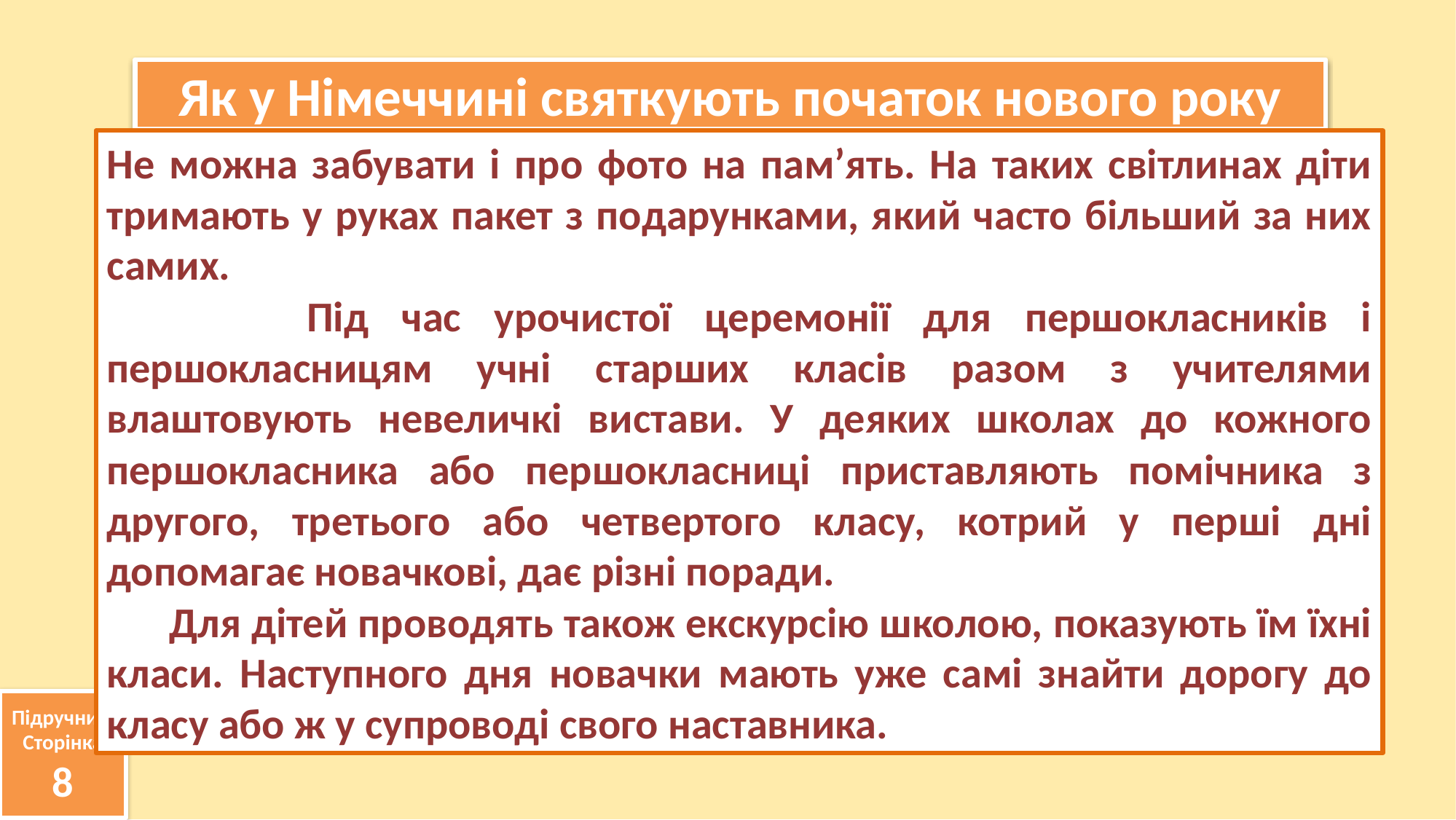

Як у Німеччині святкують початок нового року
Не можна забувати і про фото на пам’ять. На таких світлинах діти тримають у руках пакет з подарунками, який часто більший за них самих.
      Під час урочистої церемонії для першокласників і першокласницям учні старших класів разом з учителями влаштовують невеличкі вистави. У деяких школах до кожного першокласника або першокласниці приставляють помічника з другого, третього або четвертого класу, котрий у перші дні допомагає новачкові, дає різні поради.
      Для дітей проводять також екскурсію школою, показують їм їхні класи. Наступного дня новачки мають уже самі знайти дорогу до класу або ж у супроводі свого наставника.
Підручник.
Сторінка
8